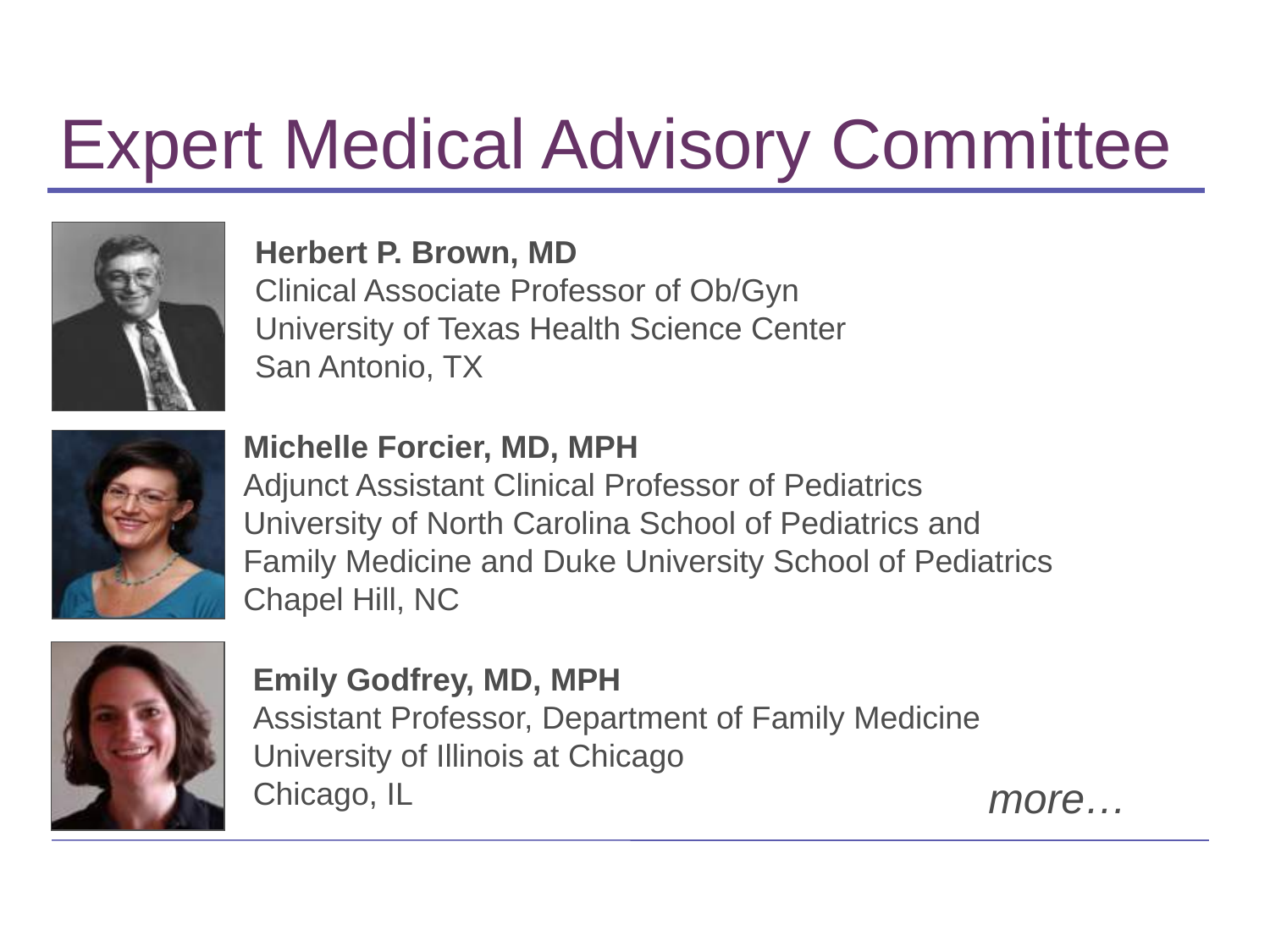

# Expert Medical Advisory Committee

Herbert P. Brown, MD
Clinical Associate Professor of Ob/Gyn
University of Texas Health Science Center
San Antonio, TX
Michelle Forcier, MD, MPH
Adjunct Assistant Clinical Professor of Pediatrics
University of North Carolina School of Pediatrics and
Family Medicine and Duke University School of Pediatrics
Chapel Hill, NC

Emily Godfrey, MD, MPH
Assistant Professor, Department of Family Medicine
University of Illinois at Chicago
Chicago, IL
more…